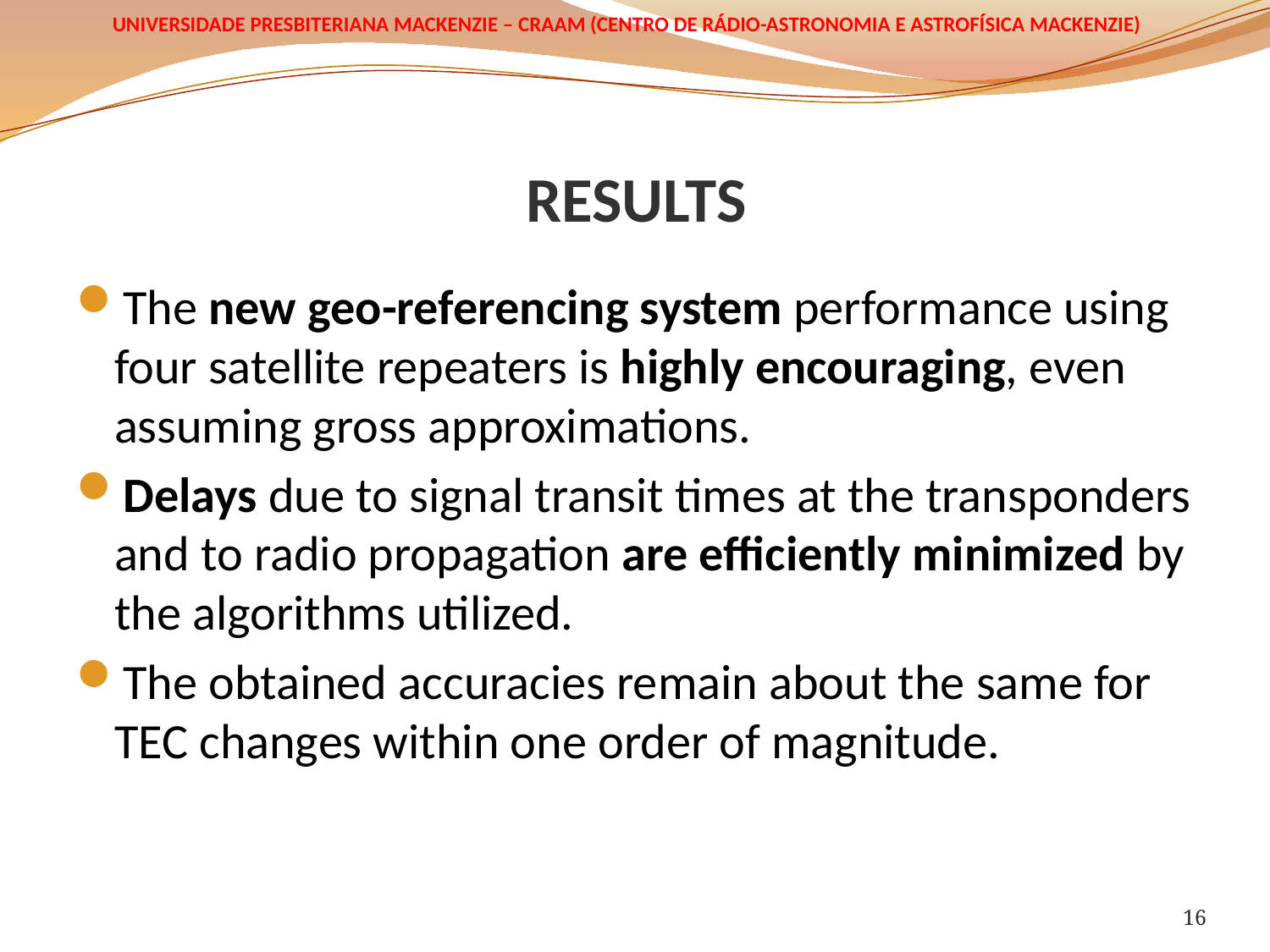

# RESULTS
The new geo-referencing system performance using four satellite repeaters is highly encouraging, even assuming gross approximations.
Delays due to signal transit times at the transponders and to radio propagation are efficiently minimized by the algorithms utilized.
The obtained accuracies remain about the same for TEC changes within one order of magnitude.
16